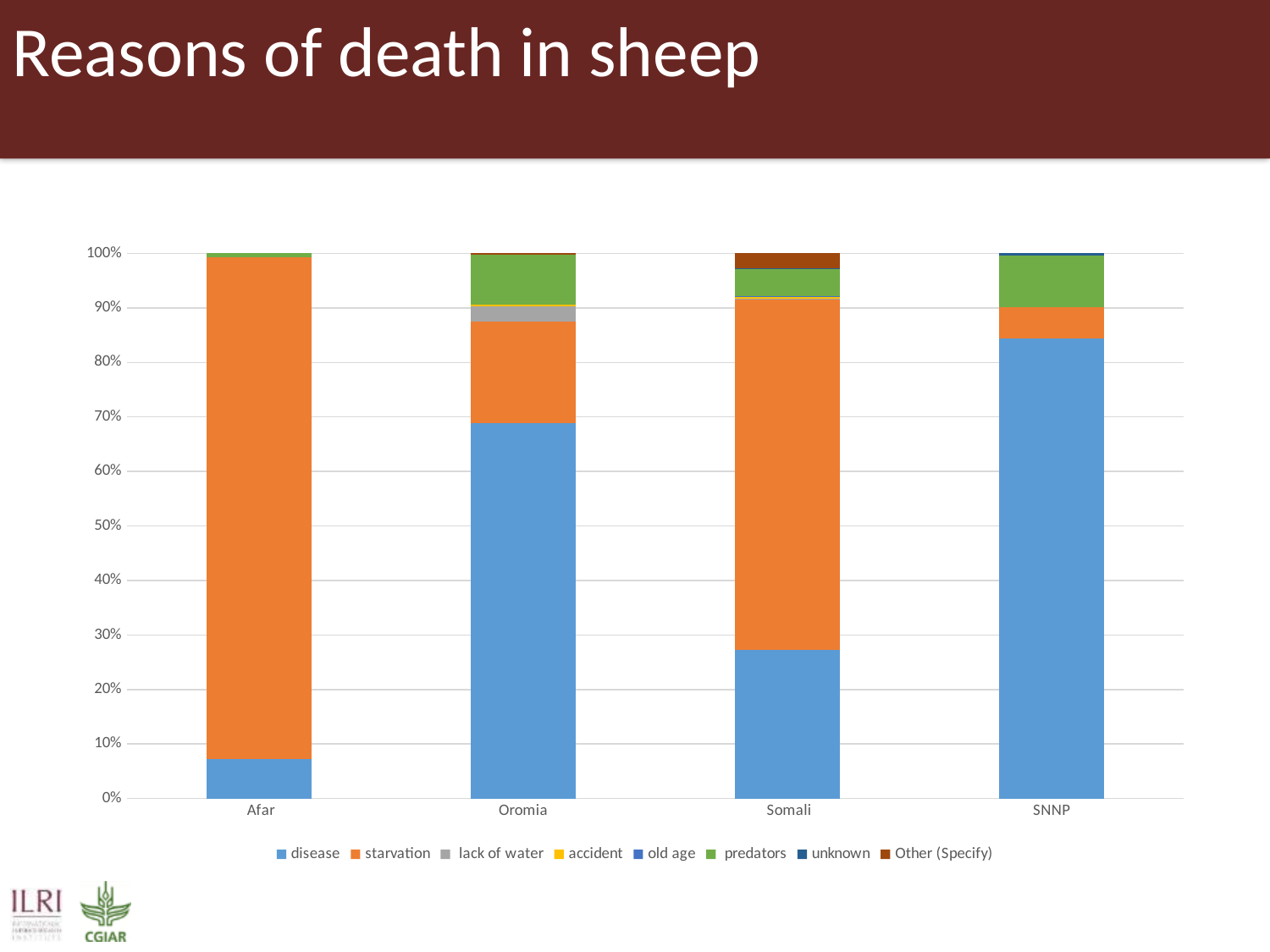

# Reasons of death in sheep

### Chart

| Category | disease | starvation |  lack of water | accident | old age |  predators | unknown | Other (Specify) |
|---|---|---|---|---|---|---|---|---|
|  Afar | 29.0 | 367.0 | 0.0 | 0.0 | 0.0 | 3.0 | 0.0 | 0.0 |
| Oromia | 226.0 | 61.0 | 9.0 | 1.0 | 0.0 | 30.0 | 0.0 | 1.0 |
|  Somali | 157.0 | 369.0 | 1.0 | 2.0 | 1.0 | 28.0 | 1.0 | 16.0 |
| SNNP | 179.0 | 12.0 | 0.0 | 0.0 | 0.0 | 20.0 | 1.0 | 0.0 |